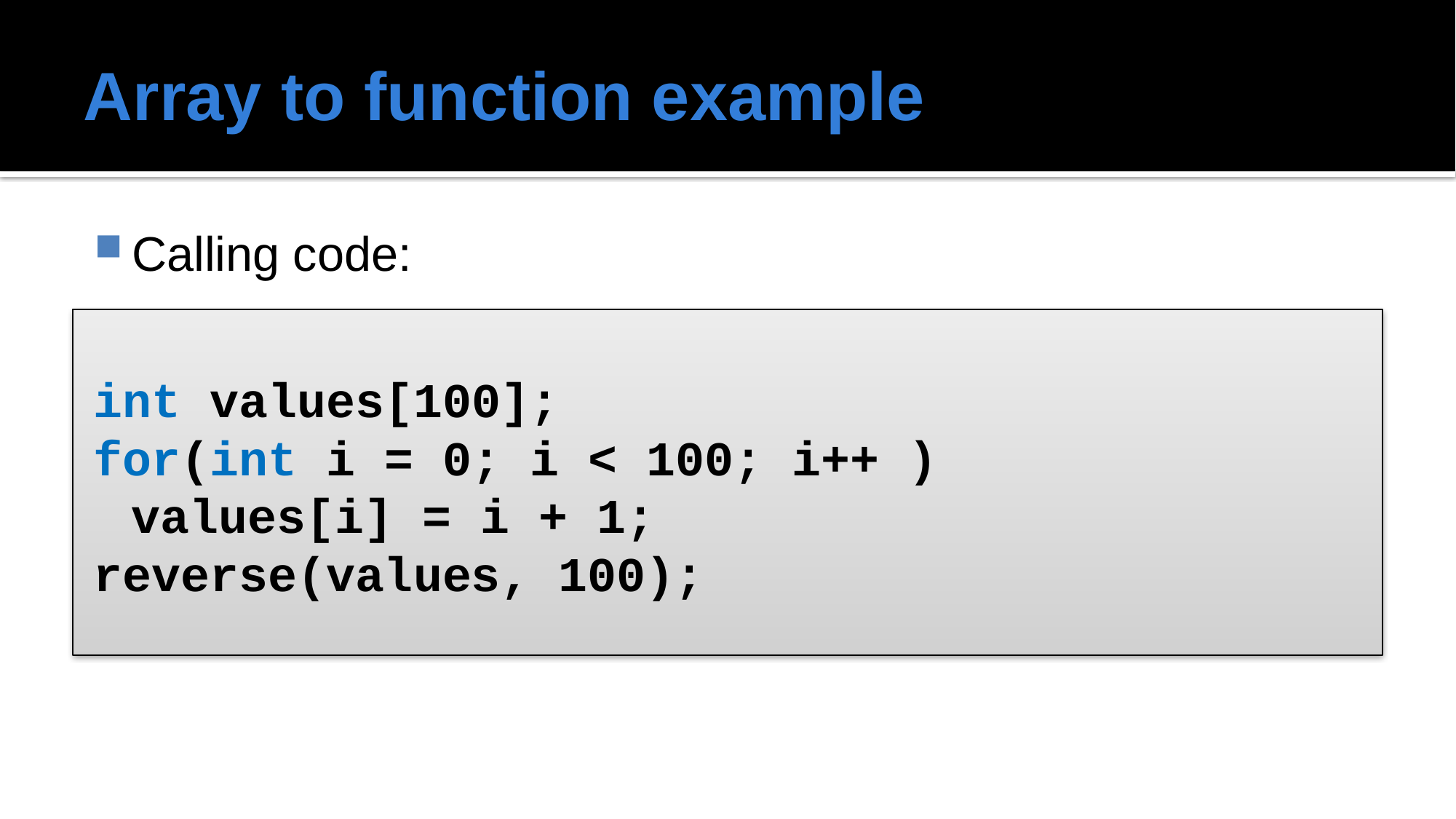

# Array to function example
Calling code:

int values[100];
for(int i = 0; i < 100; i++ )
	values[i] = i + 1;
reverse(values, 100);